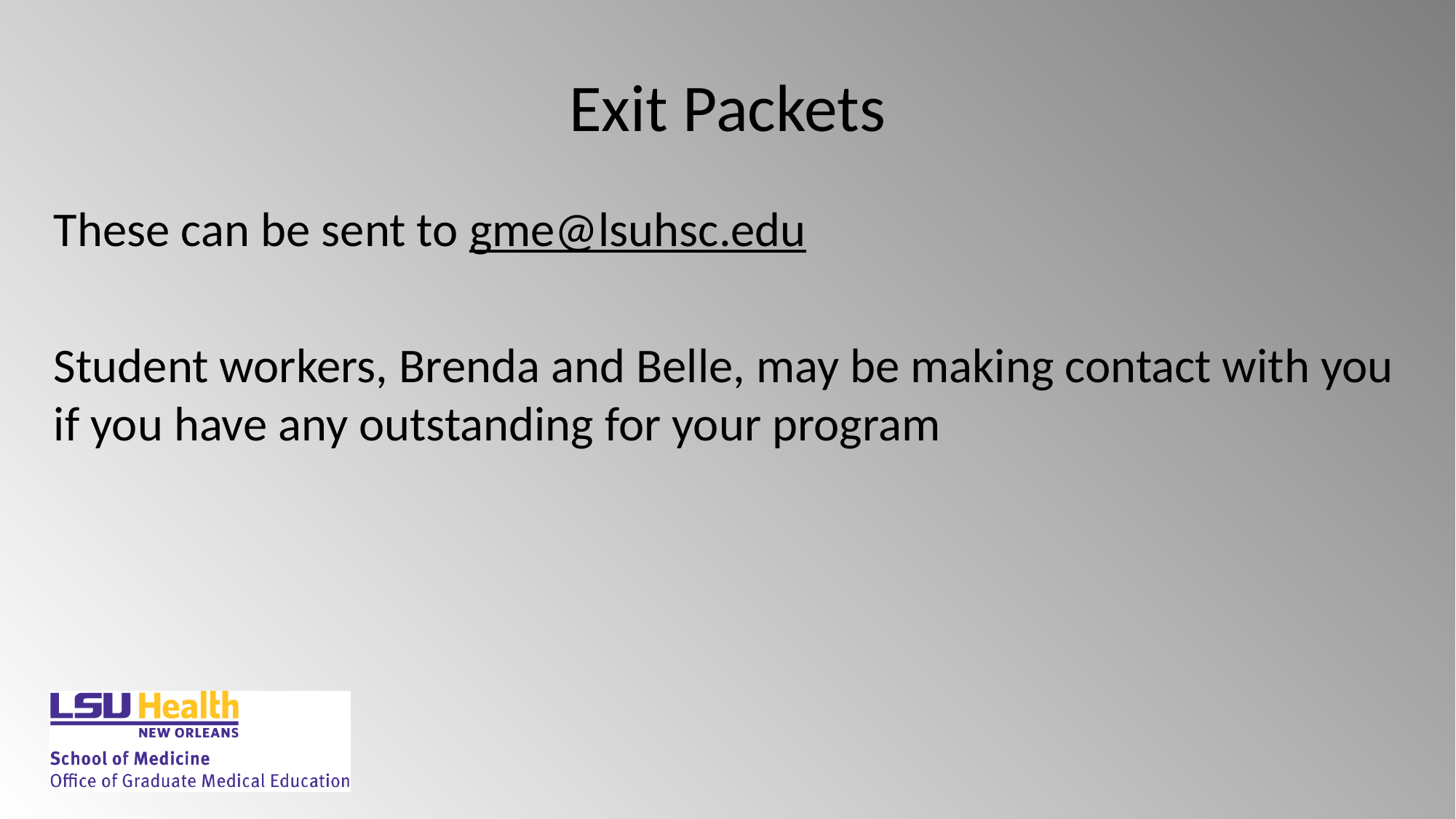

# Exit Packets
These can be sent to gme@lsuhsc.edu

Student workers, Brenda and Belle, may be making contact with you if you have any outstanding for your program